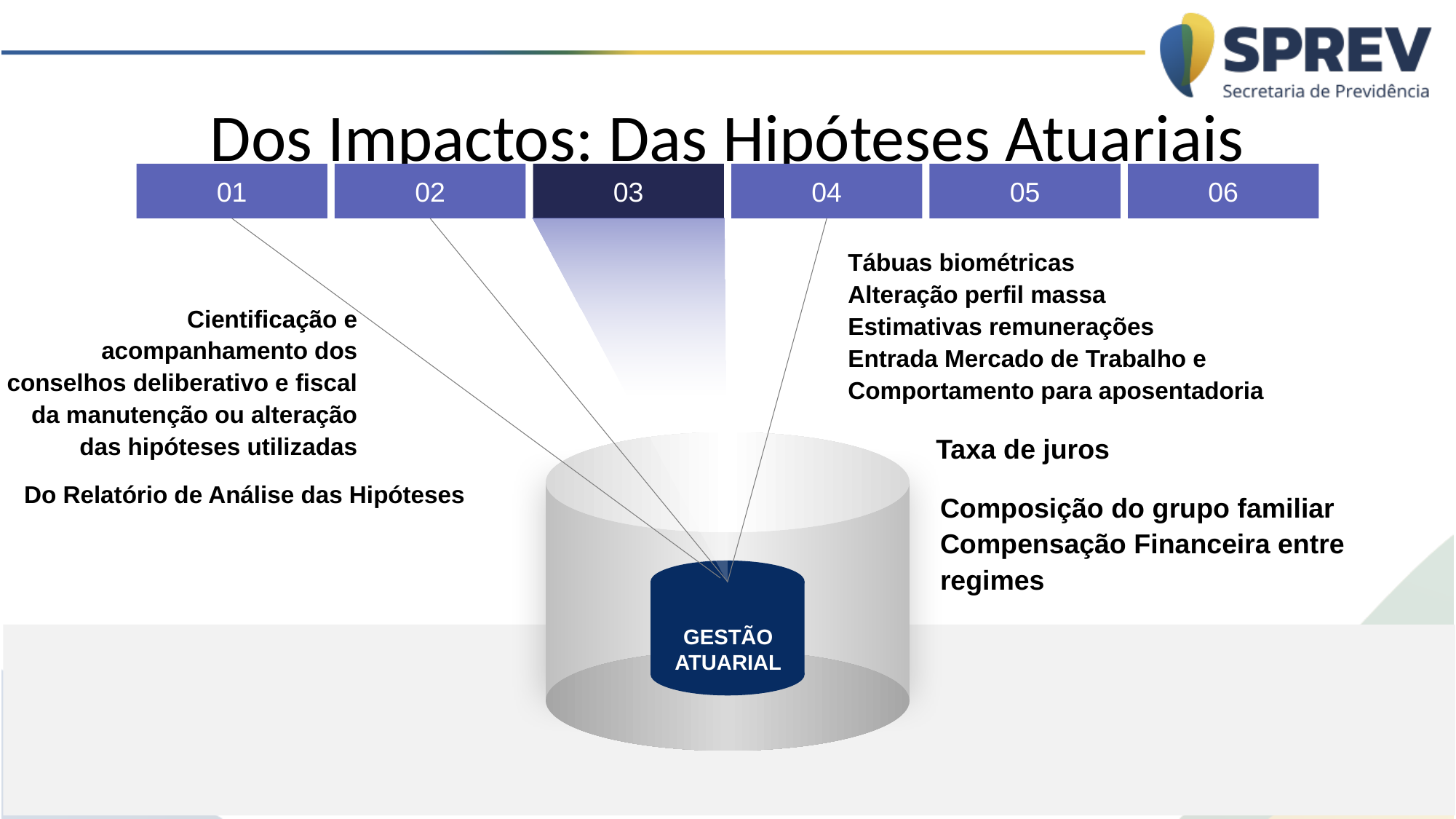

# Dos Impactos: Das Hipóteses Atuariais
01
02
03
04
05
06

Tábuas biométricas
Alteração perfil massa
Estimativas remunerações
Entrada Mercado de Trabalho e Comportamento para aposentadoria

Cientificação e acompanhamento dos conselhos deliberativo e fiscal da manutenção ou alteração das hipóteses utilizadas
Taxa de juros

Do Relatório de Análise das Hipóteses
Composição do grupo familiar
Compensação Financeira entre regimes

GESTÃO ATUARIAL